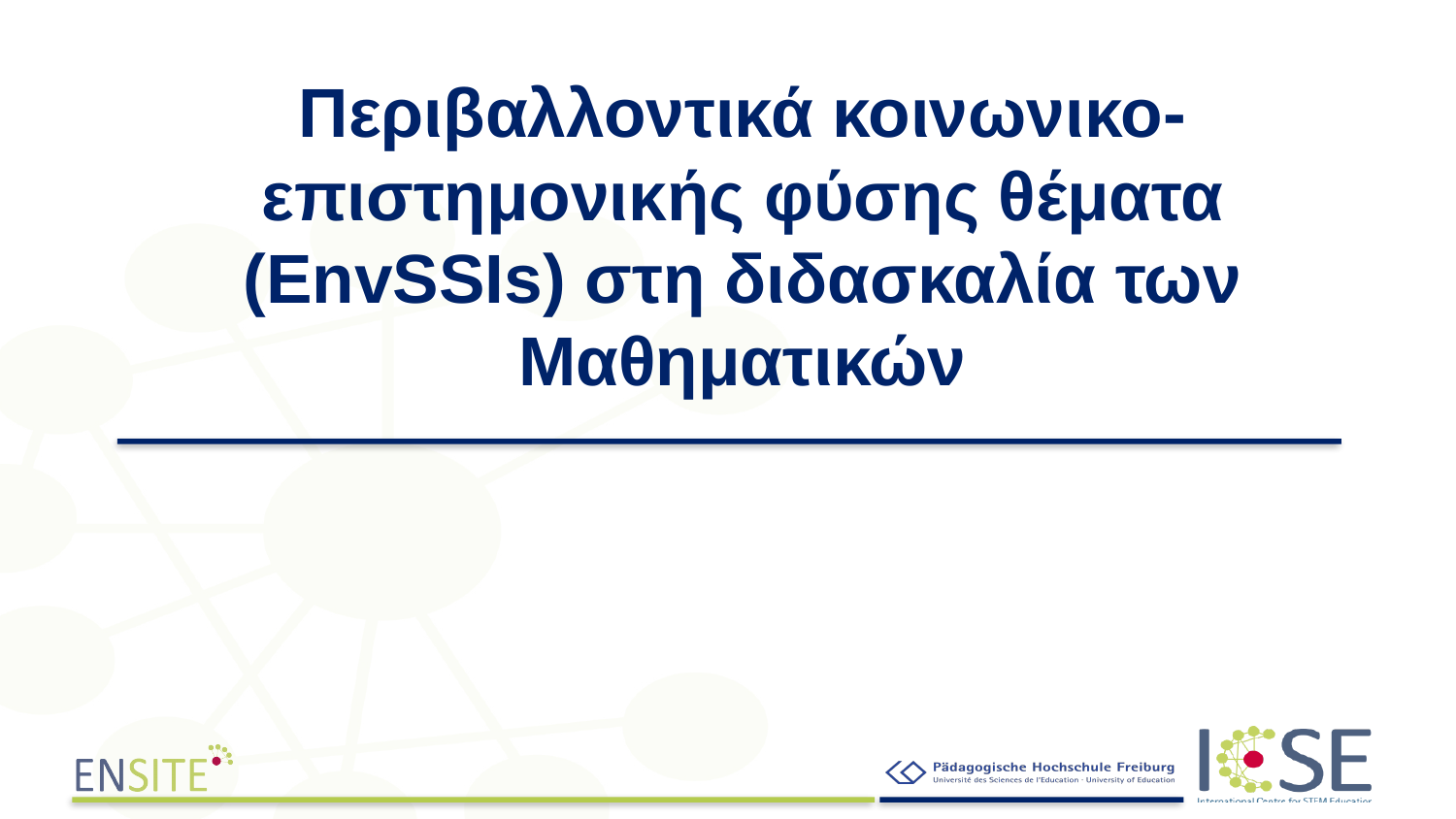

# Περιβαλλοντικά κοινωνικο-επιστημονικής φύσης θέματα (EnvSSIs) στη διδασκαλία των Μαθηματικών